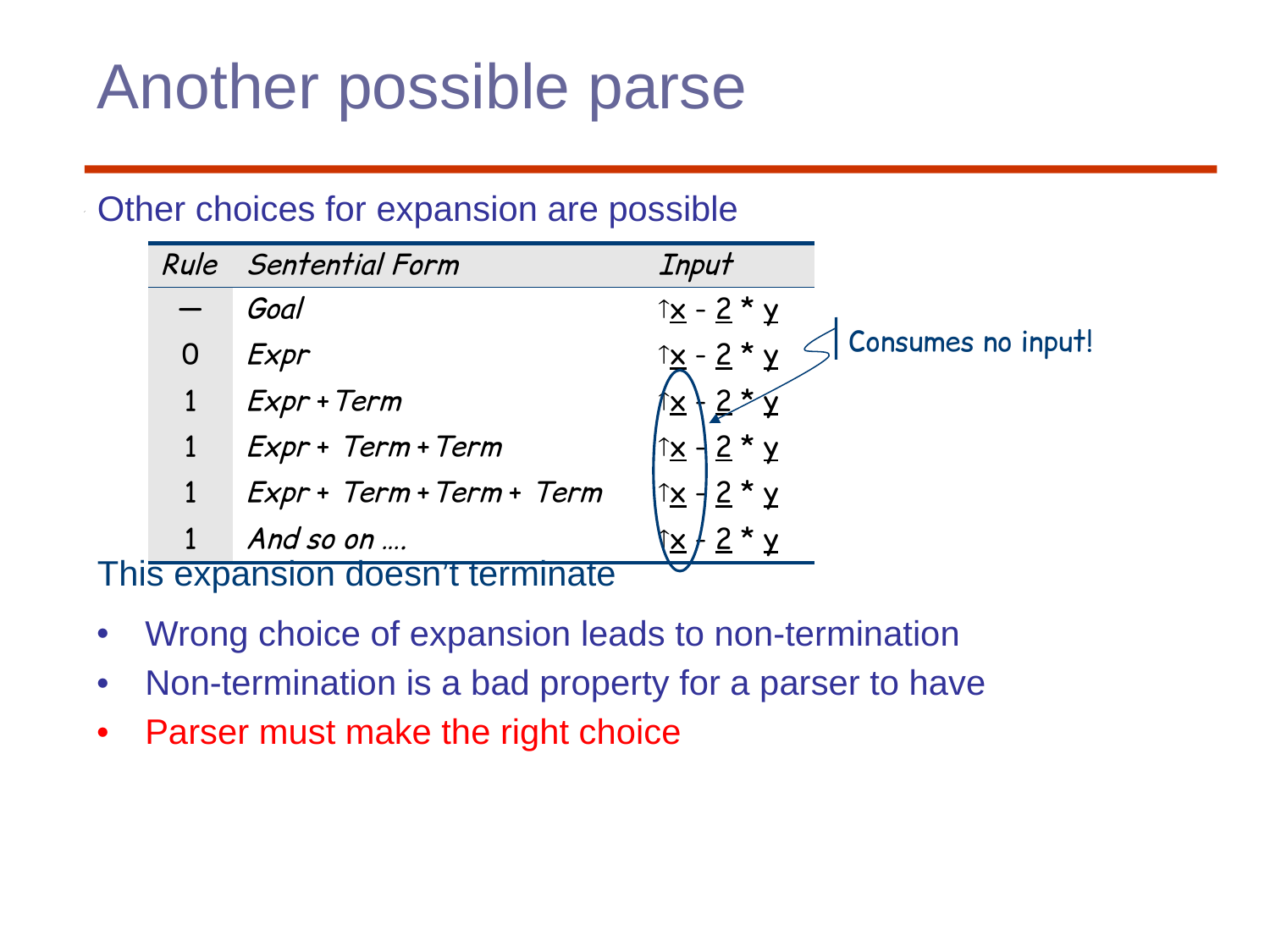

Another possible parse
Other choices for expansion are possible

This expansion doesn’t terminate
Wrong choice of expansion leads to non-termination
Non-termination is a bad property for a parser to have
Parser must make the right choice
| Rule | Sentential Form | Input |
| --- | --- | --- |
| — | Goal | ↑x - 2 \* y |
| 0 | Expr | ↑x - 2 \* y |
| 1 | Expr +Term | ↑x - 2 \* y |
| 1 | Expr + Term +Term | ↑x - 2 \* y |
| 1 | Expr + Term +Term + Term | ↑x - 2 \* y |
| 1 | And so on …. | ↑x - 2 \* y |
Consumes no input!